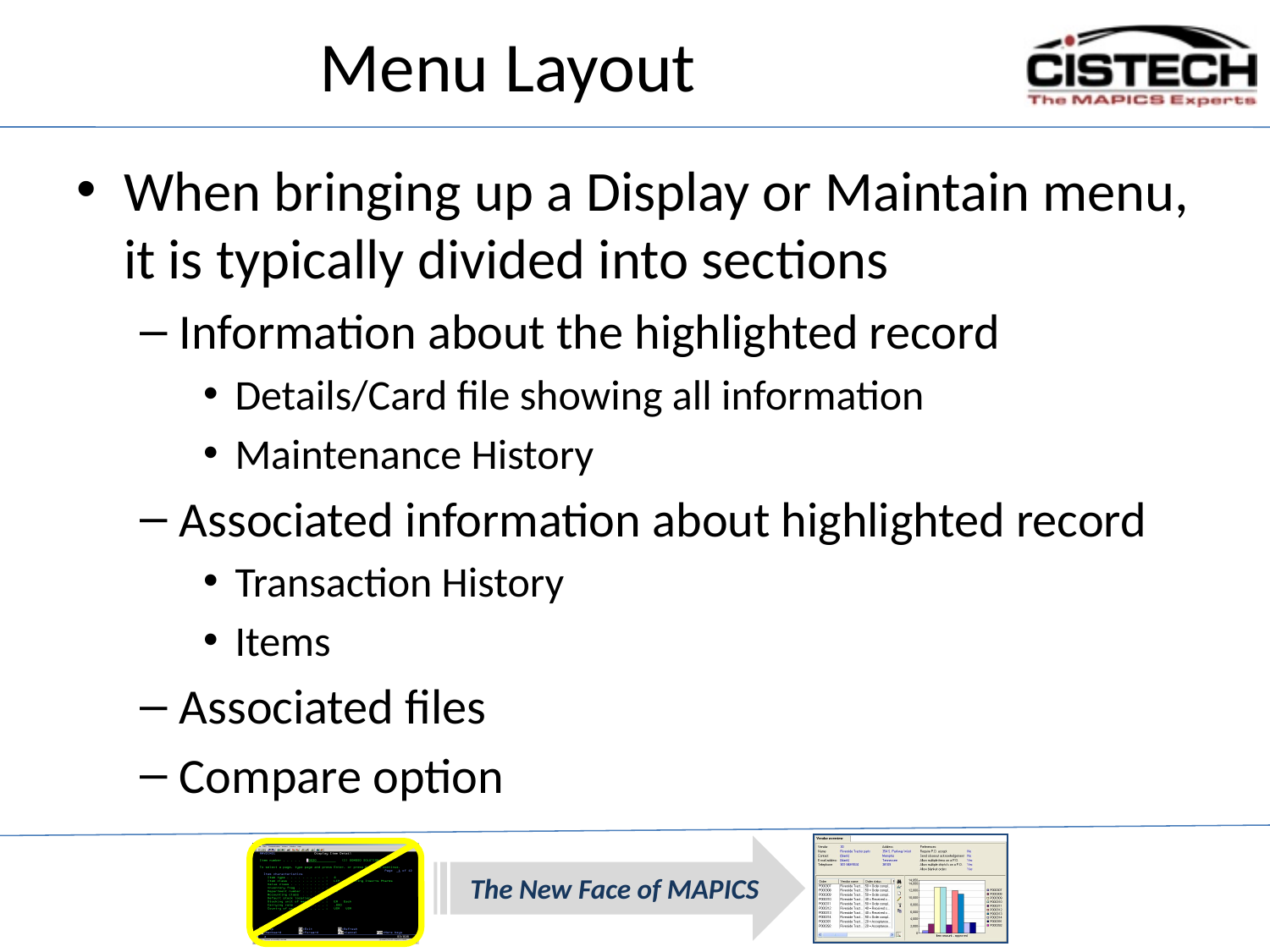

# Menu Layout
When bringing up a Display or Maintain menu, it is typically divided into sections
Information about the highlighted record
Details/Card file showing all information
Maintenance History
Associated information about highlighted record
Transaction History
Items
Associated files
Compare option